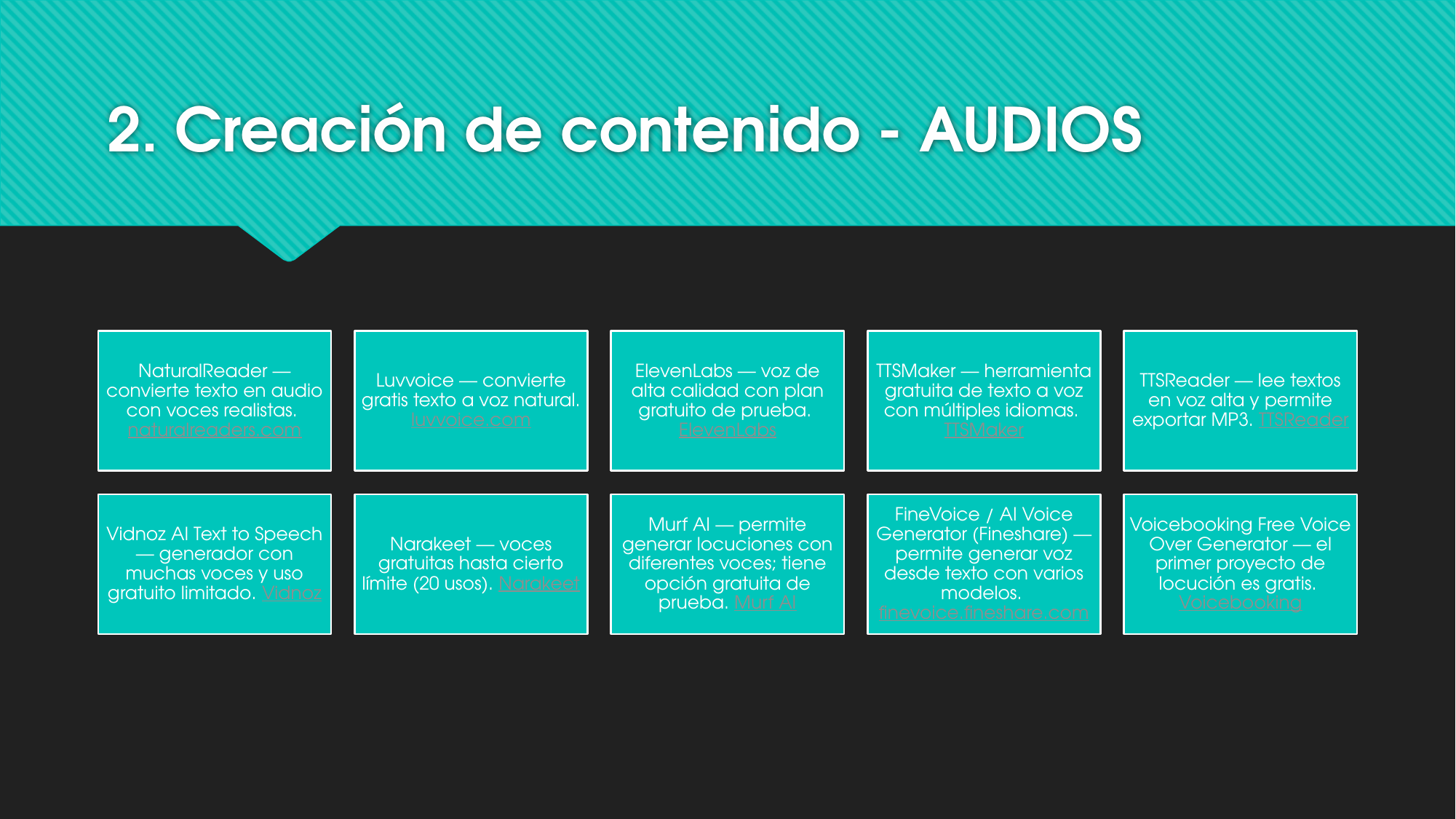

# 2. Creación de contenido - AUDIOS
NaturalReader — convierte texto en audio con voces realistas. naturalreaders.com
Luvvoice — convierte gratis texto a voz natural. luvvoice.com
ElevenLabs — voz de alta calidad con plan gratuito de prueba. ElevenLabs
TTSMaker — herramienta gratuita de texto a voz con múltiples idiomas. TTSMaker
TTSReader — lee textos en voz alta y permite exportar MP3. TTSReader
Vidnoz AI Text to Speech — generador con muchas voces y uso gratuito limitado. Vidnoz
Narakeet — voces gratuitas hasta cierto límite (20 usos). Narakeet
Murf AI — permite generar locuciones con diferentes voces; tiene opción gratuita de prueba. Murf AI
FineVoice / AI Voice Generator (Fineshare) — permite generar voz desde texto con varios modelos. finevoice.fineshare.com
Voicebooking Free Voice Over Generator — el primer proyecto de locución es gratis. Voicebooking